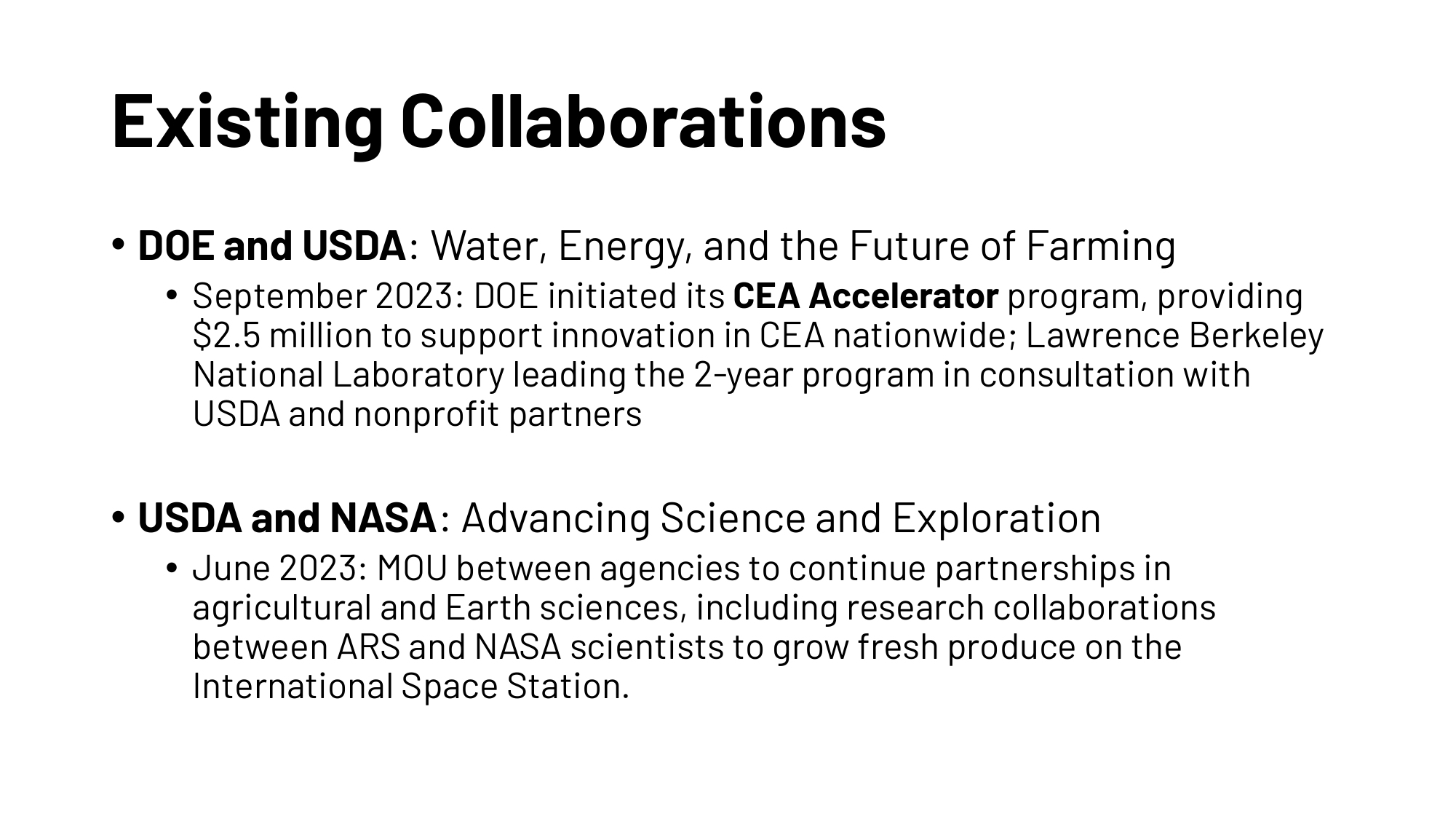

# Existing Collaborations
DOE and USDA: Water, Energy, and the Future of Farming
September 2023: DOE initiated its CEA Accelerator program, providing $2.5 million to support innovation in CEA nationwide; Lawrence Berkeley National Laboratory leading the 2-year program in consultation with USDA and nonprofit partners

USDA and NASA: Advancing Science and Exploration
June 2023: MOU between agencies to continue partnerships in agricultural and Earth sciences, including research collaborations between ARS and NASA scientists to grow fresh produce on the International Space Station.